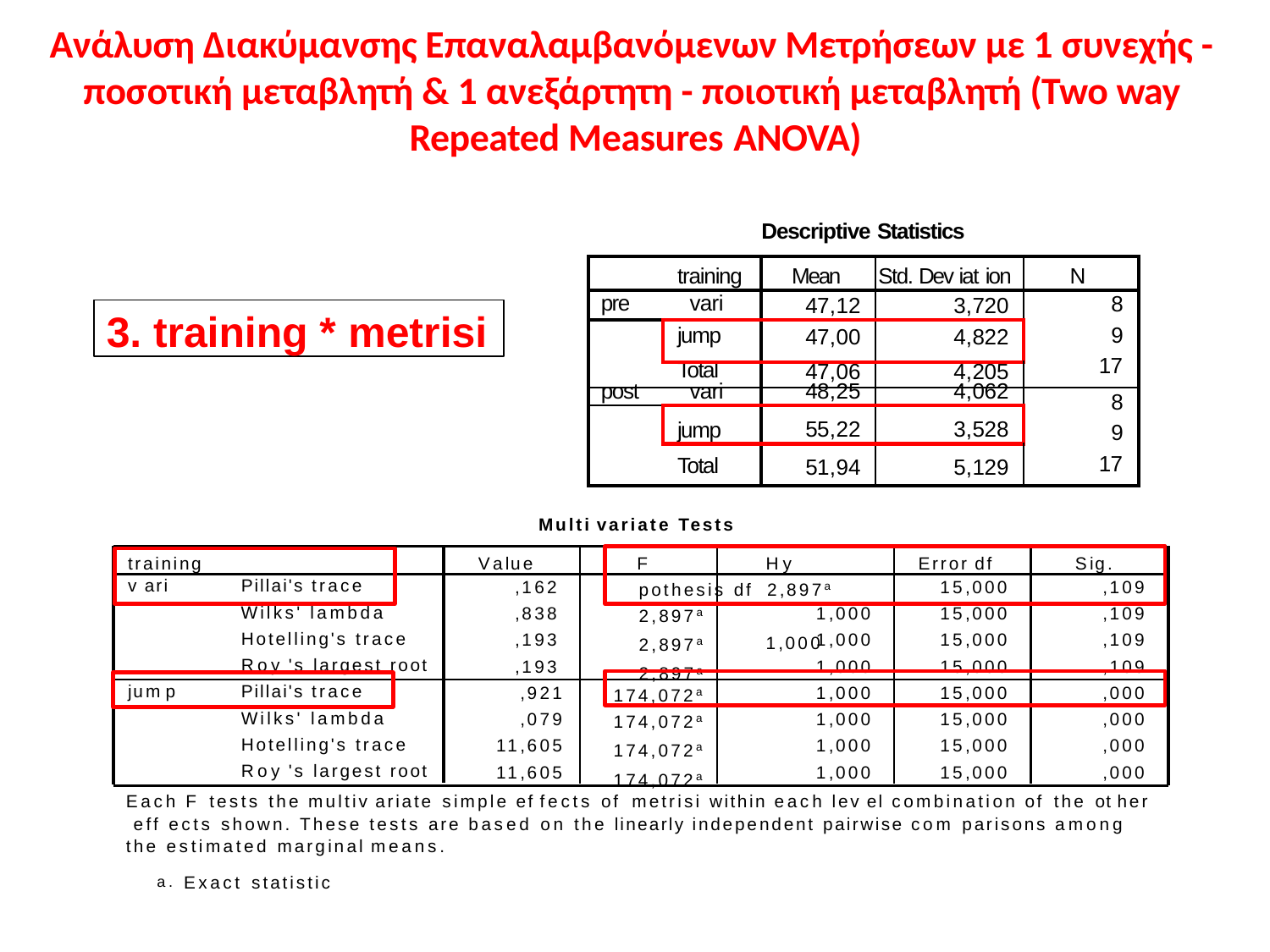

# Ανάλυση Διακύμανσης Επαναλαμβανόμενων Μετρήσεων με 1 συνεχής -  ποσοτική μεταβλητή & 1 ανεξάρτητη - ποιοτική μεταβλητή (Two way  Repeated Measures ANOVA)
Descriptive Statistics
| training |  | Mean | Std. Dev iat ion | N |
| --- | --- | --- | --- | --- |
| pre vari |  | 47,12 | 3,720 | 8 9 17 |
|  | jump | 47,00 | 4,822 |  |
| Total |  | 47,06 | 4,205 |  |
| post vari |  | 48,25 | 4,062 | 8 9 17 |
|  | jump | 55,22 | 3,528 |  |
| Total |  | 51,94 | 5,129 |  |
3. training * metrisi
Multi variate Tests

F	Hy pothesis df  2,897a		1,000

training
Value
Error df
Sig.
,162
,838
,193
,193
v ari
Pillai's trace
15,000
,109

2,897a
2,897a
2,897a
1,000
1,000
1,000
15,000
15,000
15,000
,109
,109
,109
Wilks' lambda
Hotelling's trace  Roy 's largest root

,921
,079
11,605
11,605
jump
Pillai's trace

174,072a
1,000
15,000
,000
Wilks' lambda  Hotelling's trace  Roy 's largest root
174,072a
174,072a
174,072a
1,000
1,000
1,000
15,000
15,000
15,000
,000
,000
,000

Each F tests the multiv ariate simple ef fects of metrisi within each lev el combination of the ot her  eff ects shown. These tests are based on the linearly independent pairwise com parisons among  the estimated marginal means.
a. Exact statistic